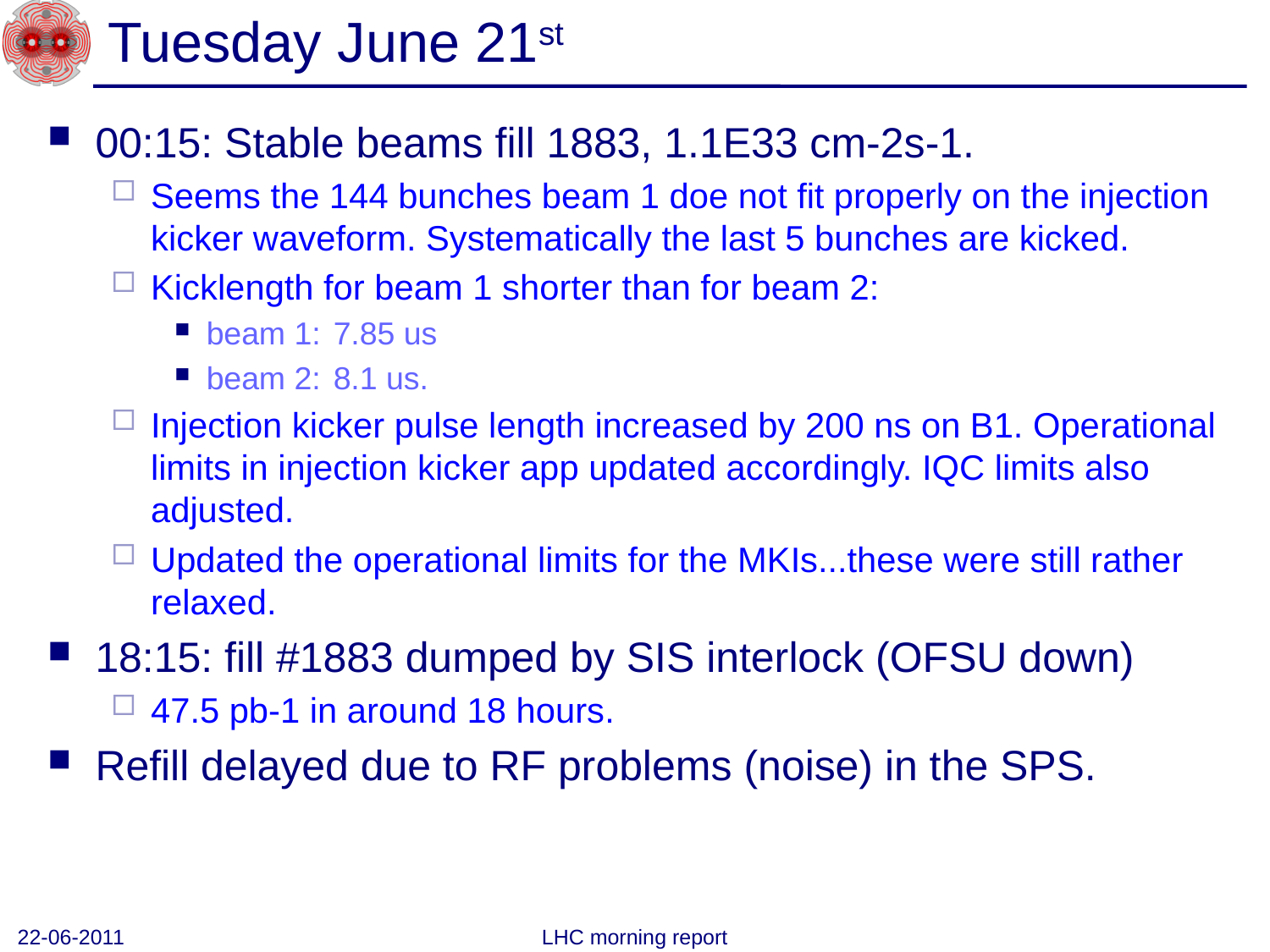

# Tuesday June 21st
00:15: Stable beams fill 1883, 1.1E33 cm-2s-1.
Seems the 144 bunches beam 1 doe not fit properly on the injection kicker waveform. Systematically the last 5 bunches are kicked.
Kicklength for beam 1 shorter than for beam 2:
beam 1: 	7.85 us
beam 2: 	8.1 us.
Injection kicker pulse length increased by 200 ns on B1. Operational limits in injection kicker app updated accordingly. IQC limits also adjusted.
Updated the operational limits for the MKIs...these were still rather relaxed.
18:15: fill #1883 dumped by SIS interlock (OFSU down)
47.5 pb-1 in around 18 hours.
Refill delayed due to RF problems (noise) in the SPS.
22-06-2011
LHC morning report